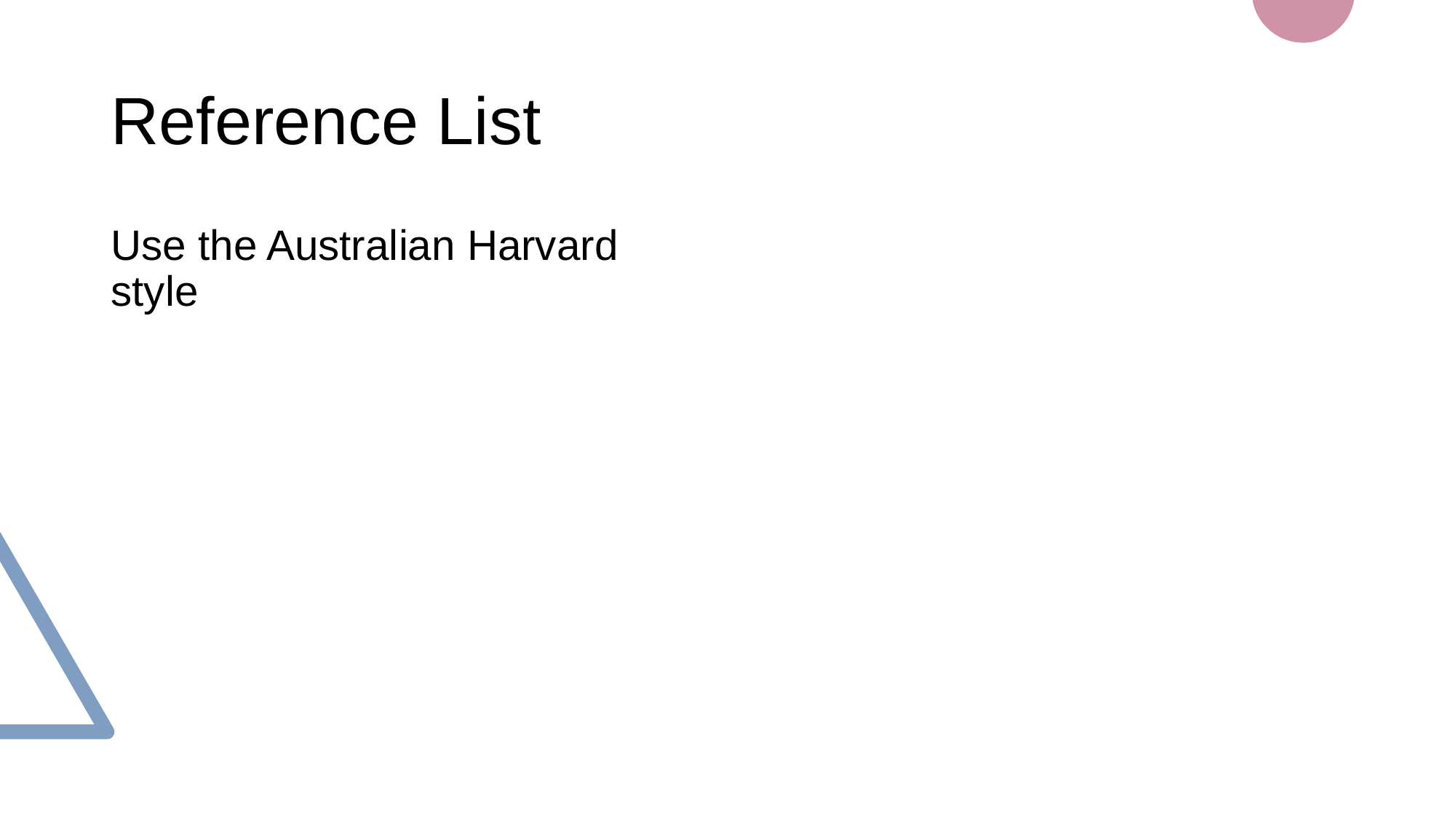

# Reference List
Use the Australian Harvard style